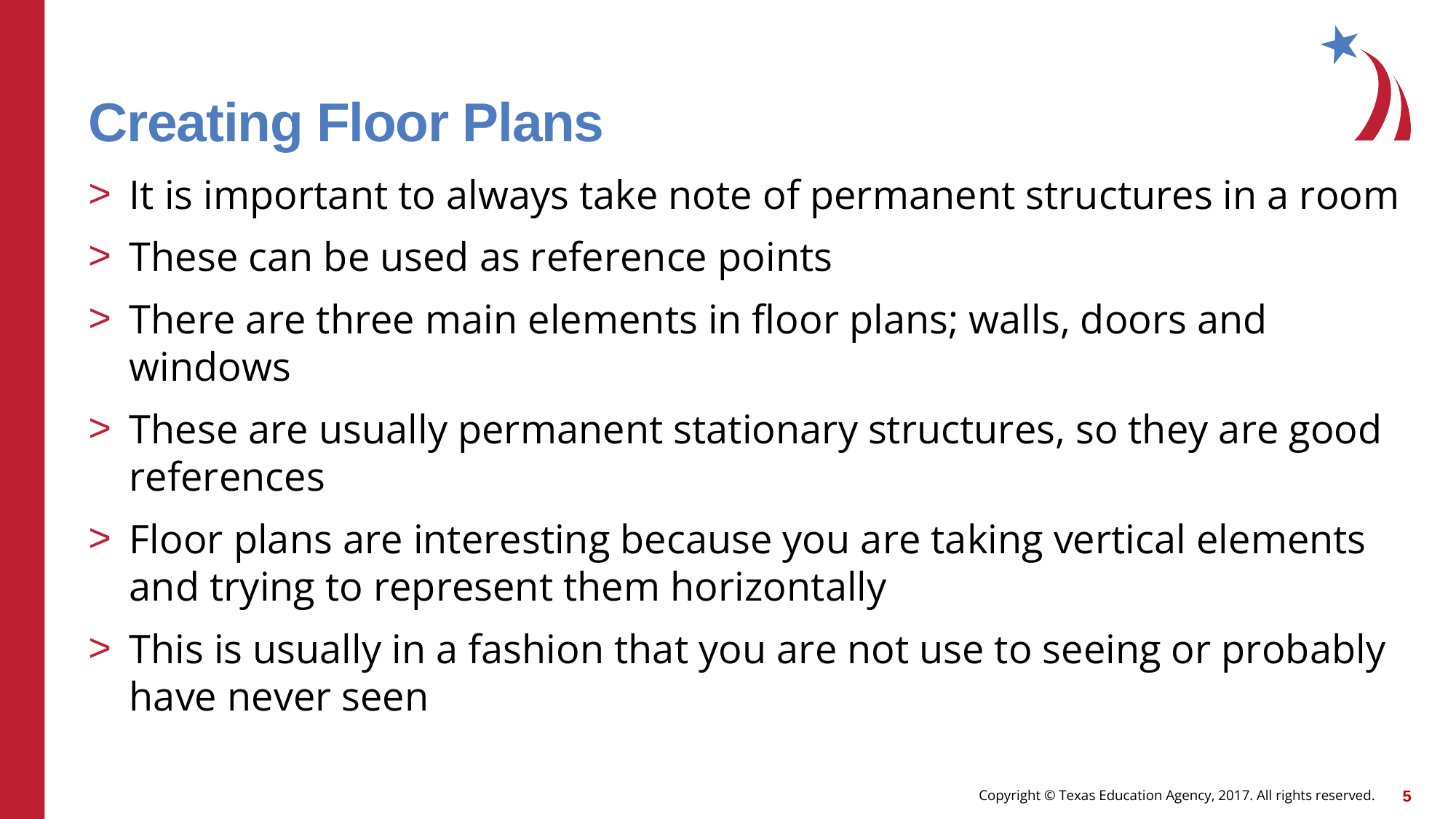

# Creating Floor Plans
It is important to always take note of permanent structures in a room
These can be used as reference points
There are three main elements in floor plans; walls, doors and windows
These are usually permanent stationary structures, so they are good references
Floor plans are interesting because you are taking vertical elements and trying to represent them horizontally
This is usually in a fashion that you are not use to seeing or probably have never seen